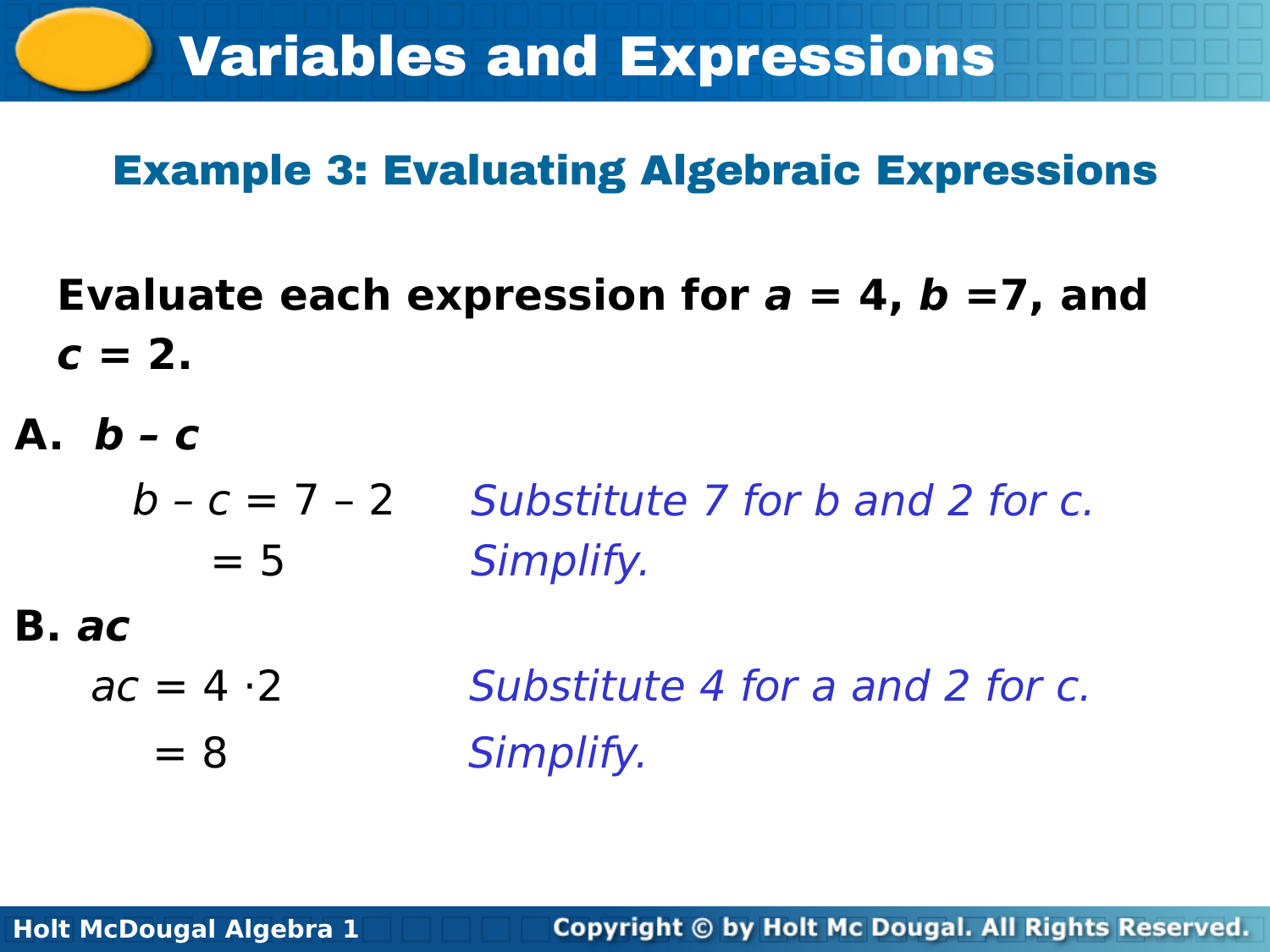

Example 3: Evaluating Algebraic Expressions
Evaluate each expression for a = 4, b =7, and
c = 2.
A.  b – c
b – c = 7 – 2
Substitute 7 for b and 2 for c.
Simplify.
= 5
B. ac
Substitute 4 for a and 2 for c.
ac = 4 ·2
= 8
Simplify.